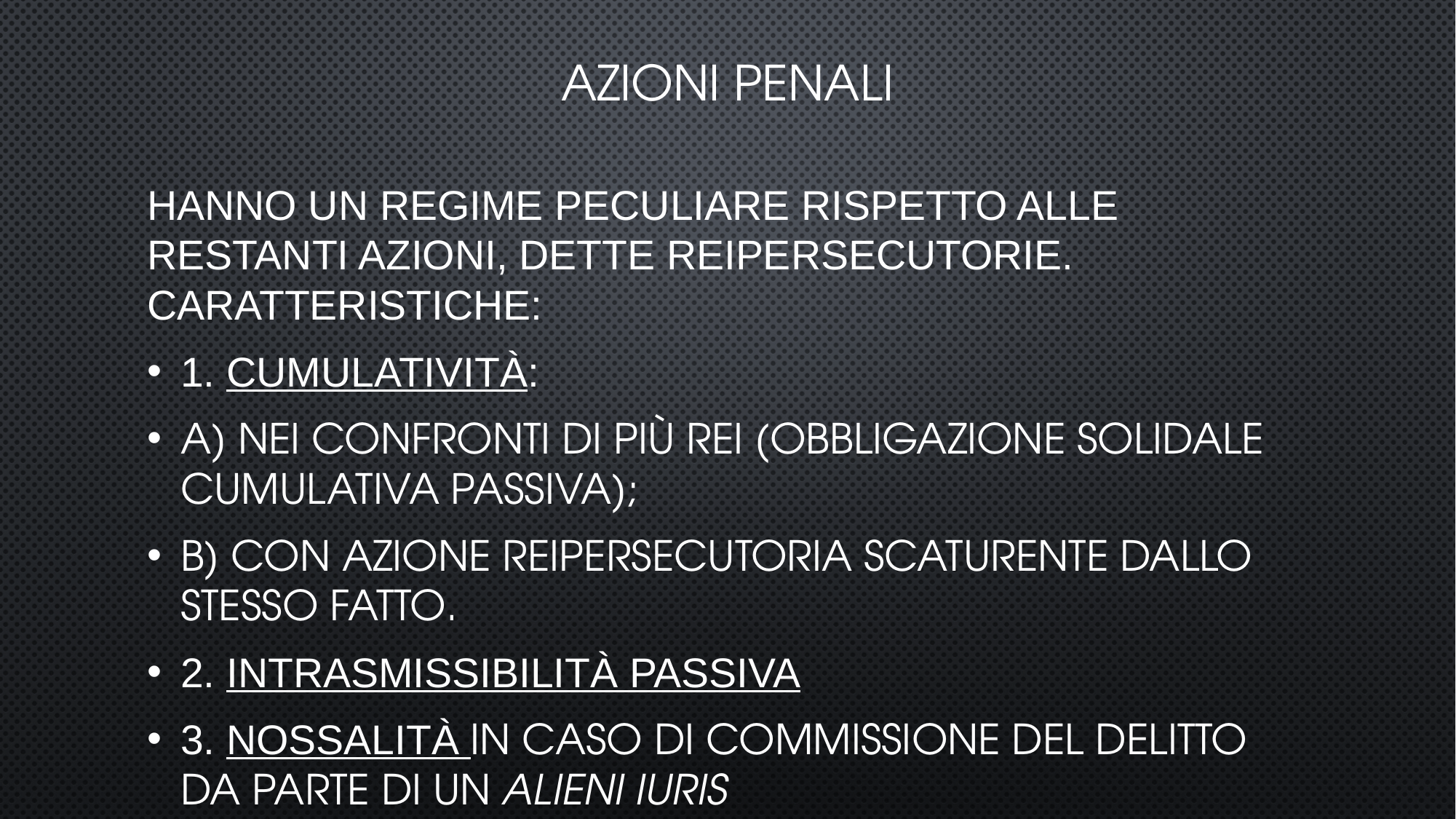

# AZIONI PENALI
Hanno un regime peculiare rispetto alle restanti azioni, dette reipersecutorie. Caratteristiche:
1. Cumulatività:
a) nei confronti di più rei (obbligazione solidale cumulativa passiva);
b) con azione reipersecutoria scaturente dallo stesso fatto.
2. Intrasmissibilità passiva
3. Nossalità in caso di commissione del delitto da parte di un alieni iuris